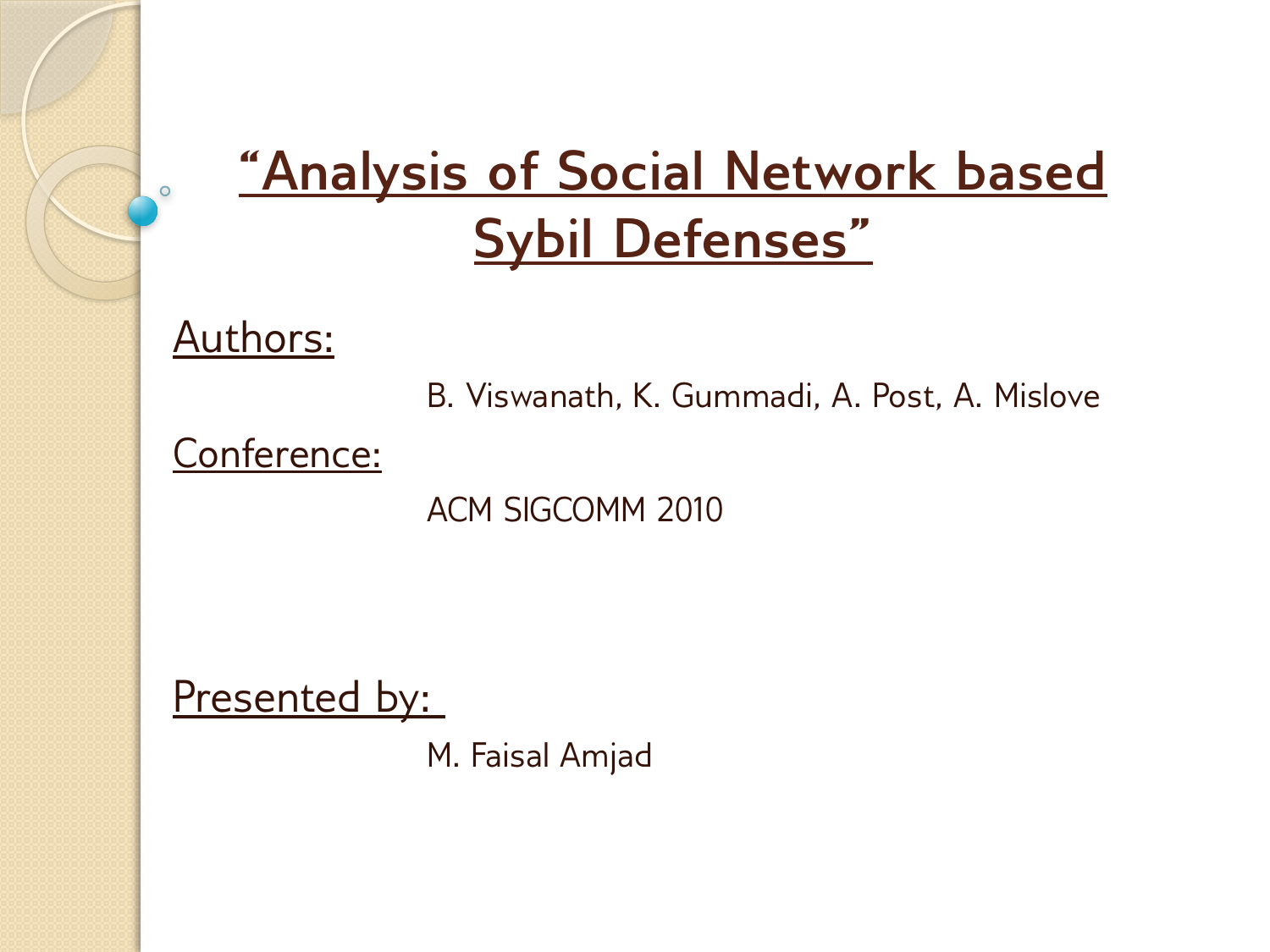

# “Analysis of Social Network based Sybil Defenses”
Authors:
		B. Viswanath, K. Gummadi, A. Post, A. Mislove
Conference:
		ACM SIGCOMM 2010
Presented by:
		M. Faisal Amjad